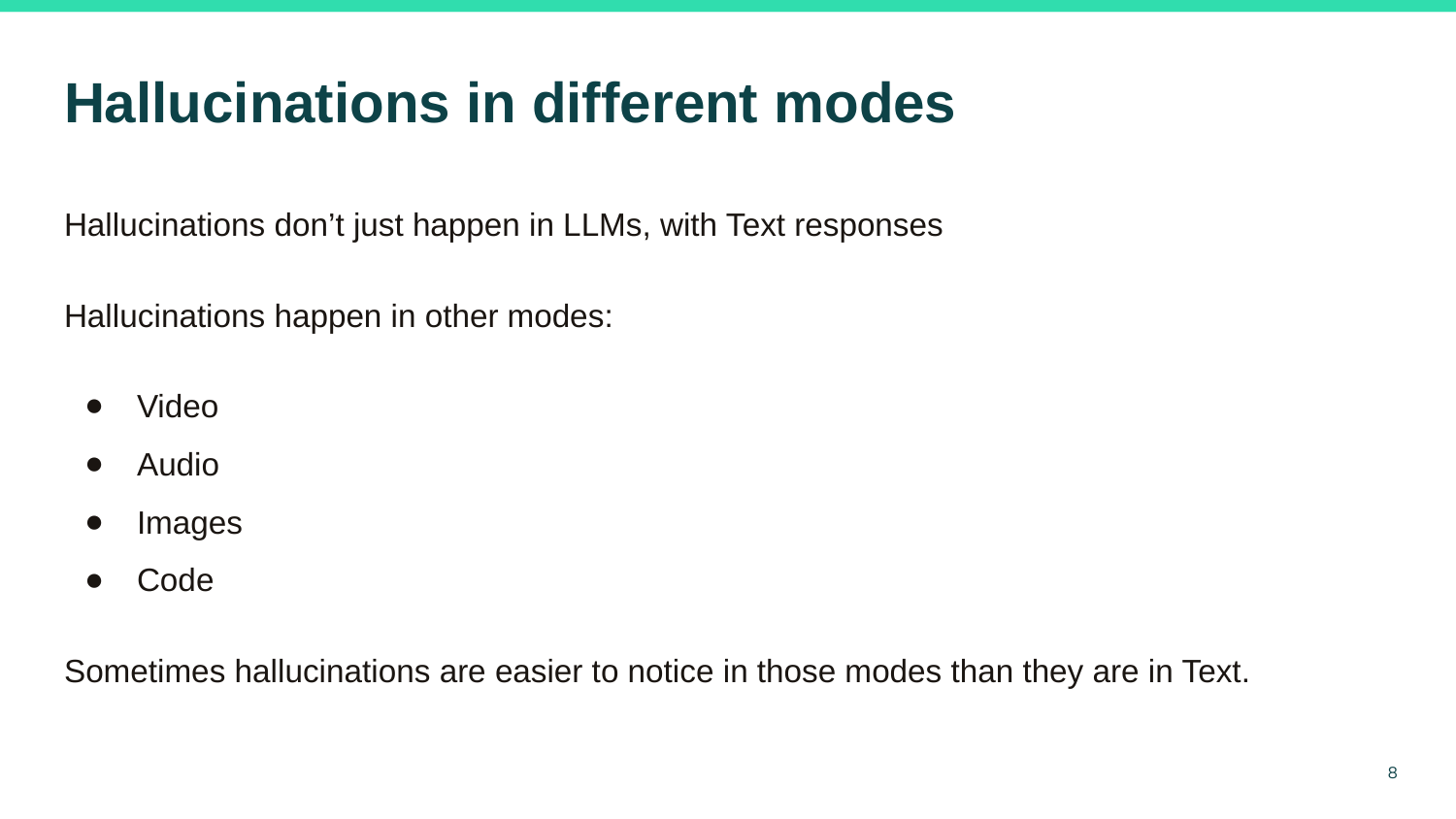

# Hallucinations in different modes

Hallucinations don’t just happen in LLMs, with Text responses
Hallucinations happen in other modes:
Video
Audio
Images
Code
Sometimes hallucinations are easier to notice in those modes than they are in Text.
8